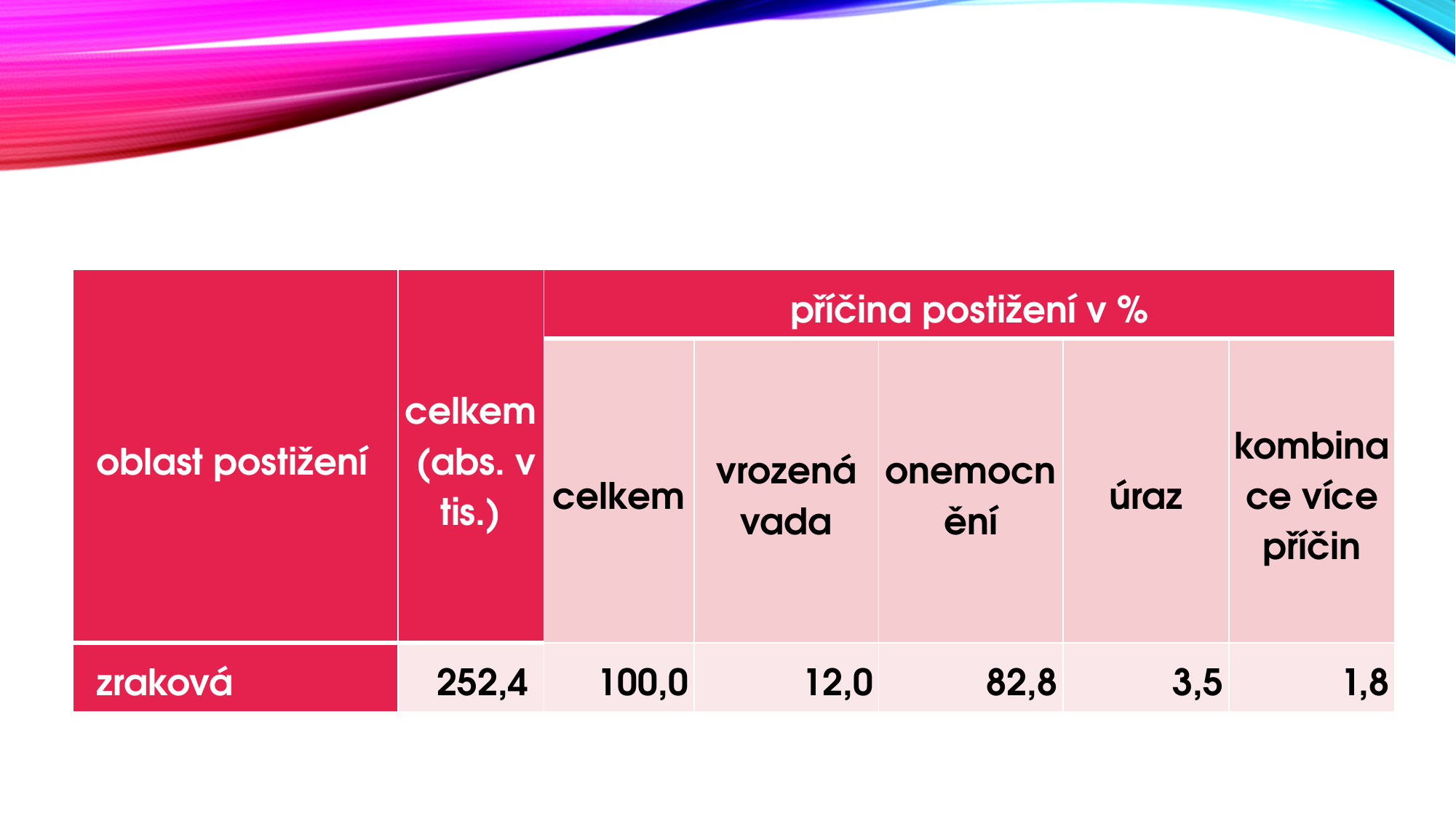

#
| oblast postižení | celkem (abs. v tis.) | příčina postižení v % |  |  |  |  |
| --- | --- | --- | --- | --- | --- | --- |
|  |  | celkem | vrozená vada | onemocnění | úraz | kombinace více příčin |
| zraková | 252,4 | 100,0 | 12,0 | 82,8 | 3,5 | 1,8 |